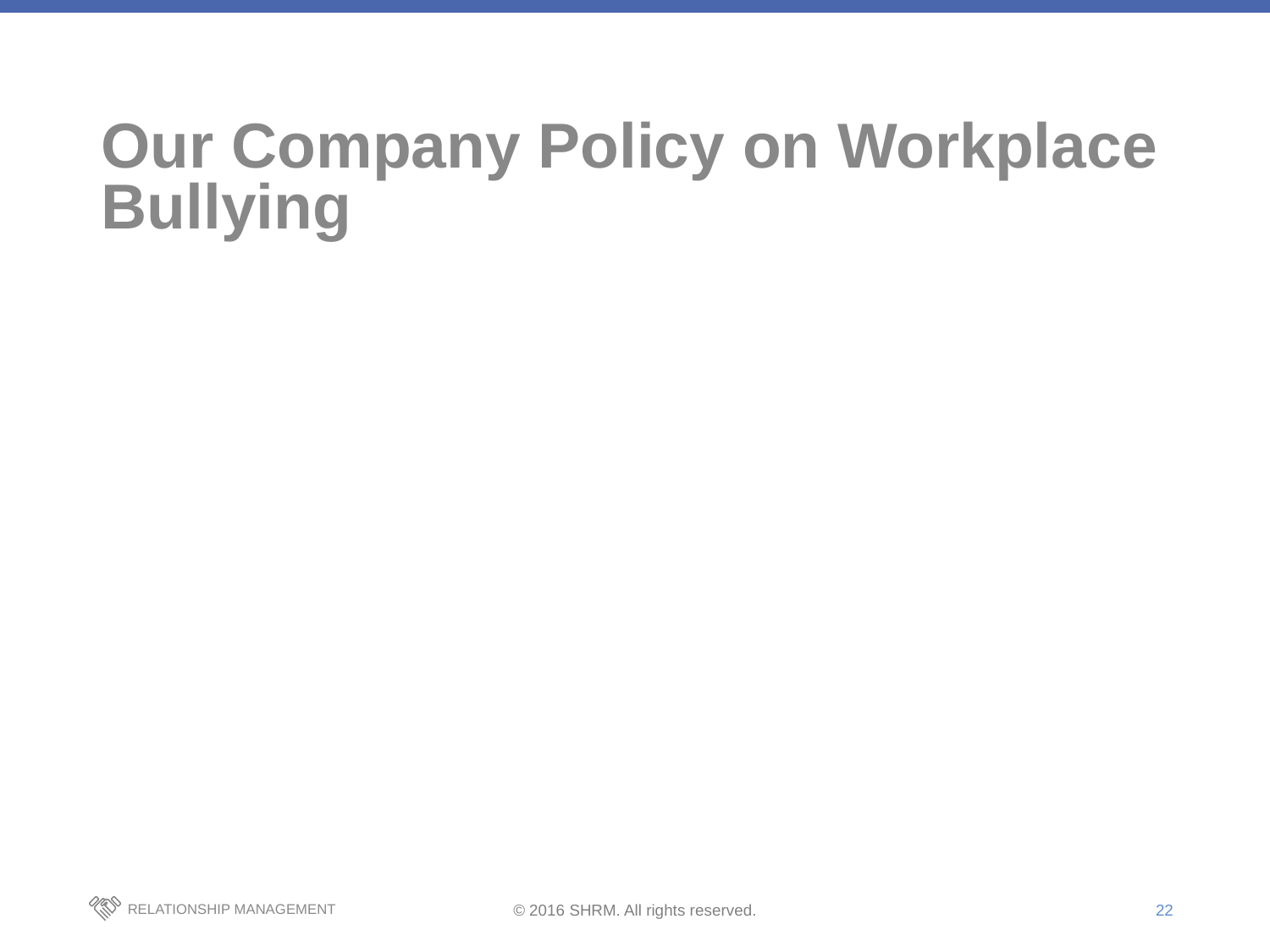

# Our Company Policy on Workplace Bullying
22